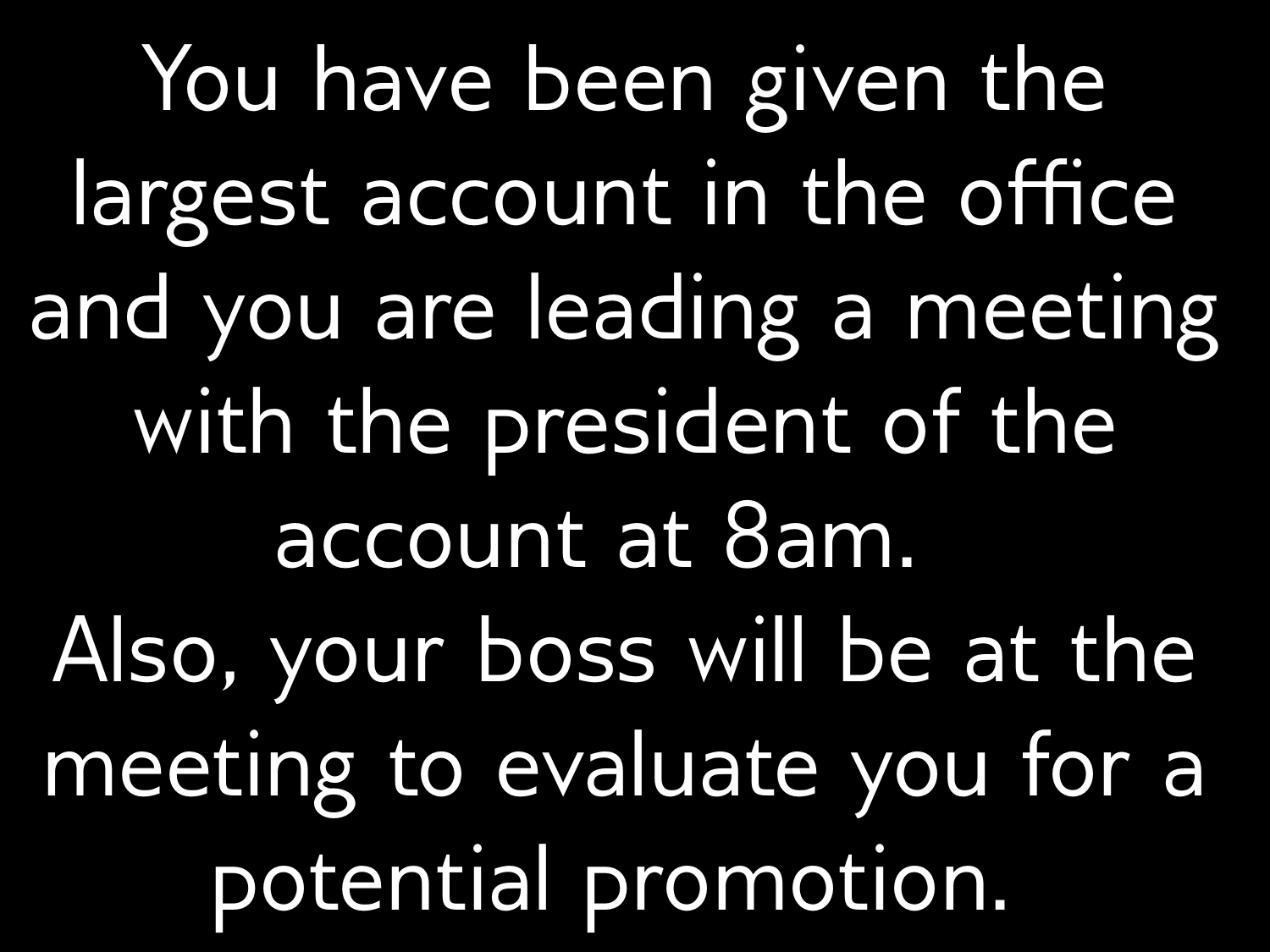

You have been given the largest account in the office and you are leading a meeting with the president of the account at 8am.
Also, your boss will be at the meeting to evaluate you for a potential promotion.